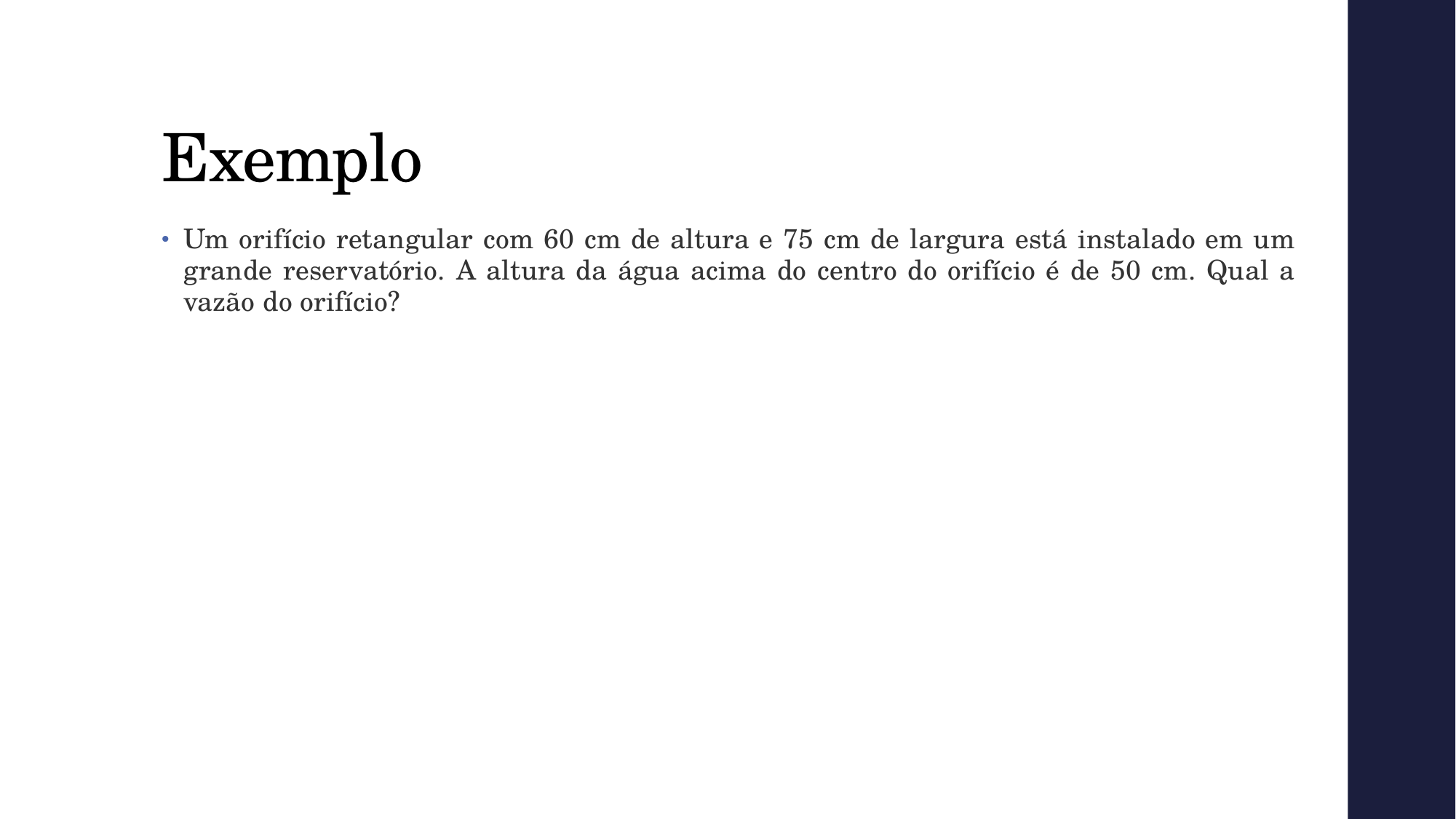

# Exemplo
Um orifício retangular com 60 cm de altura e 75 cm de largura está instalado em um grande reservatório. A altura da água acima do centro do orifício é de 50 cm. Qual a vazão do orifício?